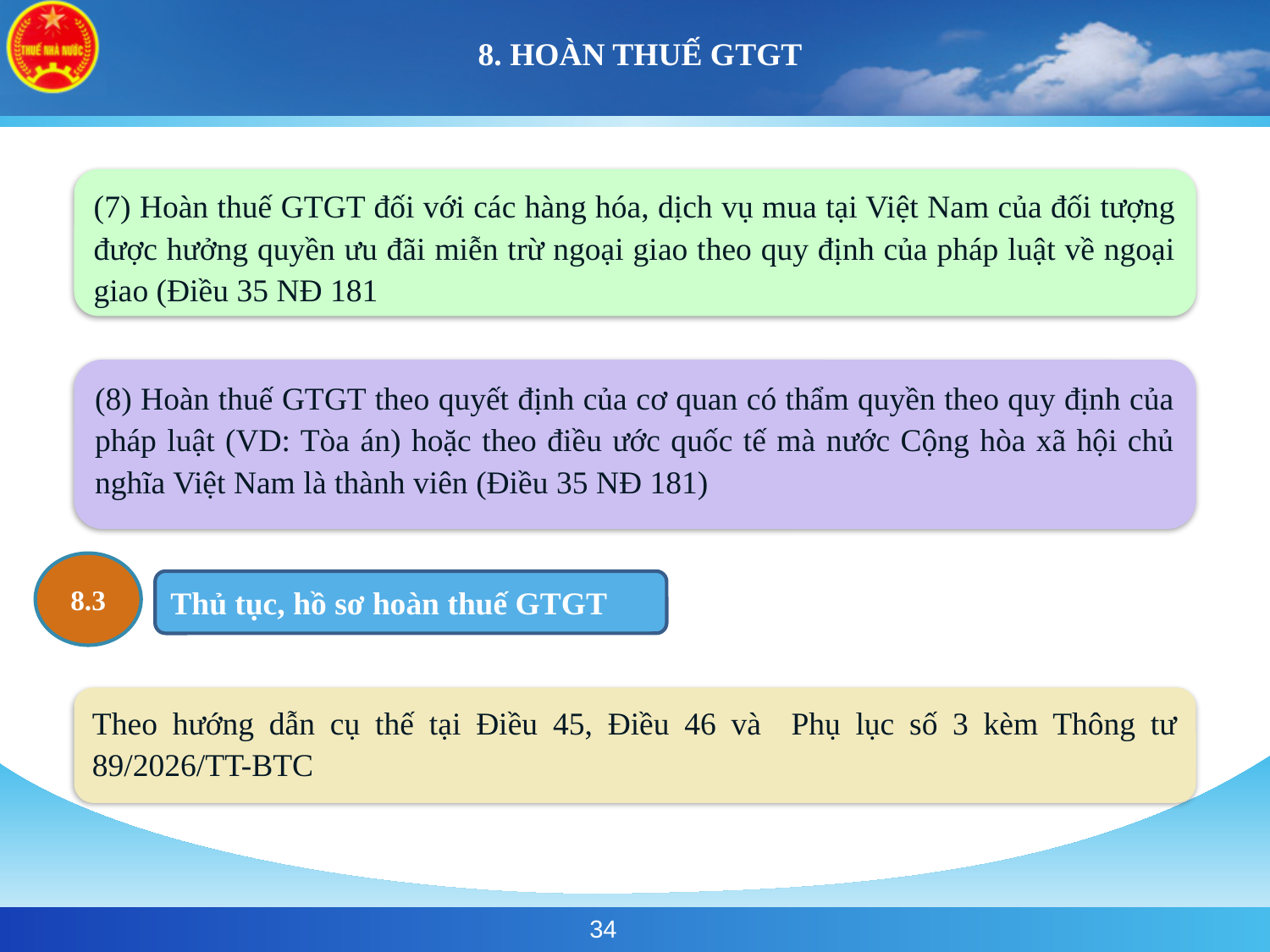

# 8. HOÀN THUẾ GTGT
(7) Hoàn thuế GTGT đối với các hàng hóa, dịch vụ mua tại Việt Nam của đối tượng được hưởng quyền ưu đãi miễn trừ ngoại giao theo quy định của pháp luật về ngoại giao (Điều 35 NĐ 181
(8) Hoàn thuế GTGT theo quyết định của cơ quan có thẩm quyền theo quy định của pháp luật (VD: Tòa án) hoặc theo điều ước quốc tế mà nước Cộng hòa xã hội chủ nghĩa Việt Nam là thành viên (Điều 35 NĐ 181)
8.3
Thủ tục, hồ sơ hoàn thuế GTGT
Theo hướng dẫn cụ thế tại Điều 45, Điều 46 và  Phụ lục số 3 kèm Thông tư 89/2026/TT-BTC
34